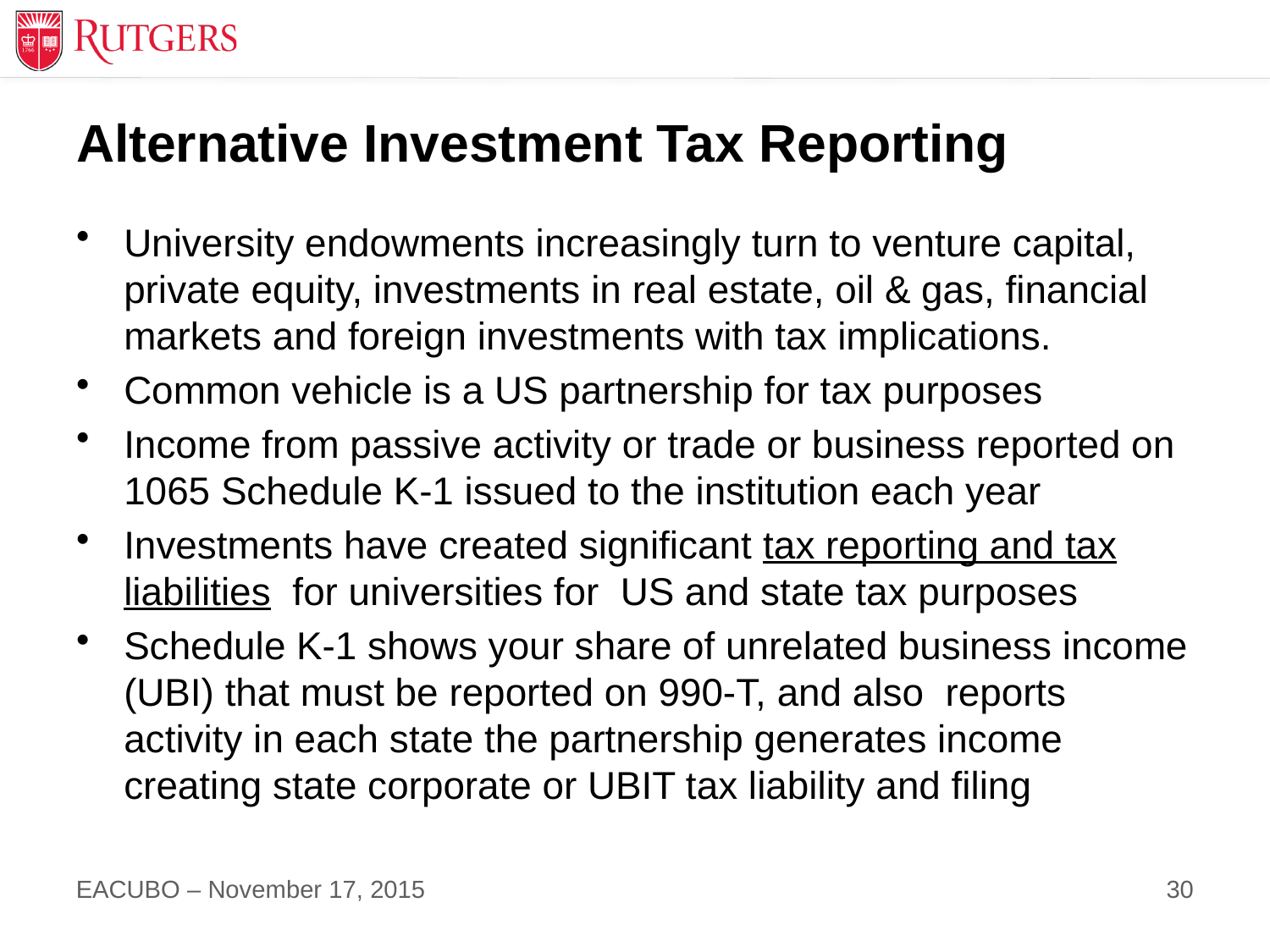

# Alternative Investment Tax Reporting
University endowments increasingly turn to venture capital, private equity, investments in real estate, oil & gas, financial markets and foreign investments with tax implications.
Common vehicle is a US partnership for tax purposes
Income from passive activity or trade or business reported on 1065 Schedule K-1 issued to the institution each year
Investments have created significant tax reporting and tax liabilities  for universities for  US and state tax purposes
Schedule K-1 shows your share of unrelated business income (UBI) that must be reported on 990-T, and also  reports activity in each state the partnership generates income creating state corporate or UBIT tax liability and filing

30